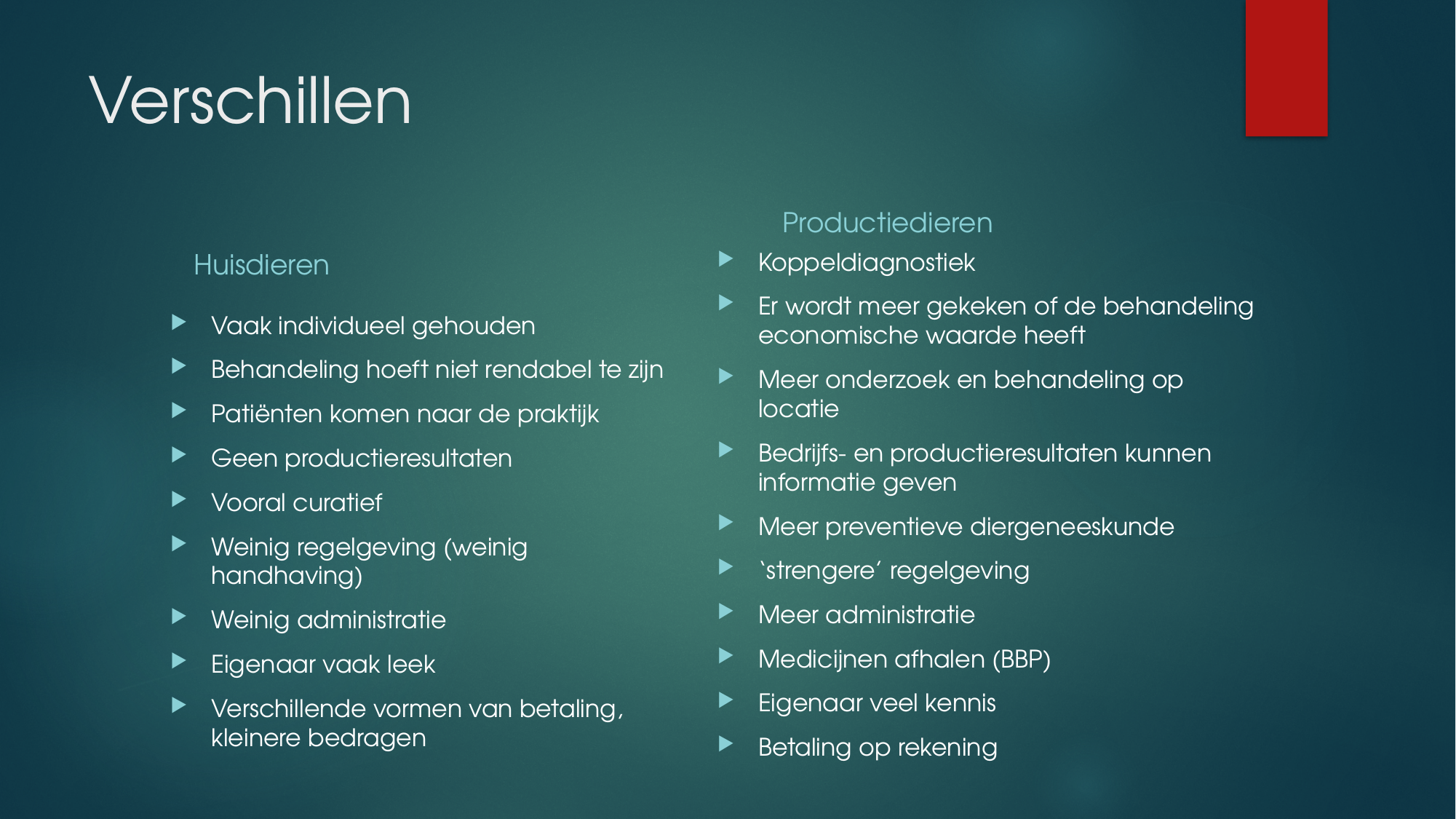

# Verschillen
Productiedieren
Huisdieren
Koppeldiagnostiek
Er wordt meer gekeken of de behandeling economische waarde heeft
Meer onderzoek en behandeling op locatie
Bedrijfs- en productieresultaten kunnen informatie geven
Meer preventieve diergeneeskunde
‘strengere’ regelgeving
Meer administratie
Medicijnen afhalen (BBP)
Eigenaar veel kennis
Betaling op rekening
Vaak individueel gehouden
Behandeling hoeft niet rendabel te zijn
Patiënten komen naar de praktijk
Geen productieresultaten
Vooral curatief
Weinig regelgeving (weinig handhaving)
Weinig administratie
Eigenaar vaak leek
Verschillende vormen van betaling, kleinere bedragen